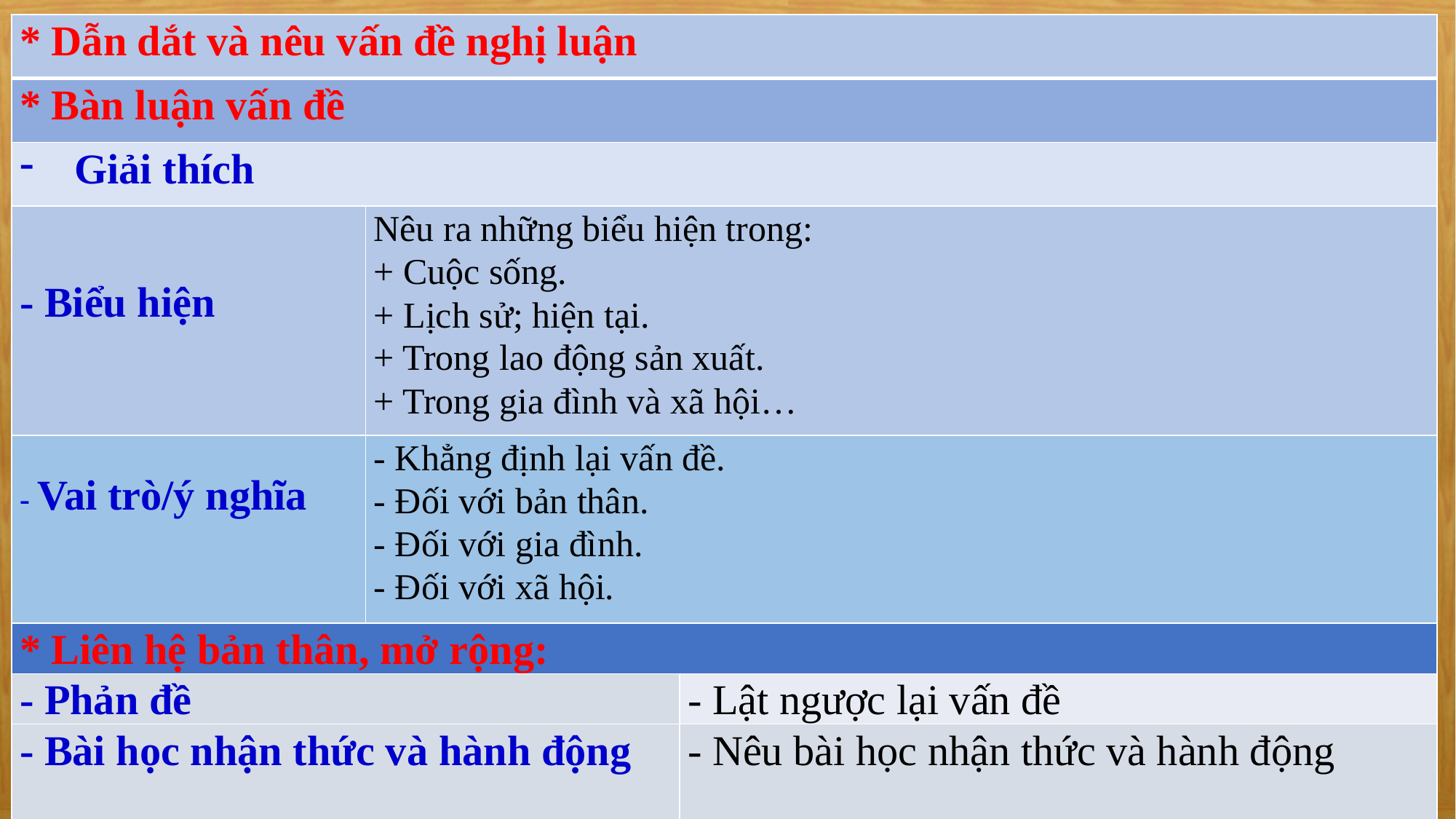

| \* Dẫn dắt và nêu vấn đề nghị luận |  |  |
| --- | --- | --- |
| \* Bàn luận vấn đề |  |  |
| Giải thích |  |  |
| - Biểu hiện | Nêu ra những biểu hiện trong: + Cuộc sống. + Lịch sử; hiện tại. + Trong lao động sản xuất. + Trong gia đình và xã hội… |  |
| - Vai trò/ý nghĩa | - Khẳng định lại vấn đề. - Đối với bản thân. - Đối với gia đình. - Đối với xã hội. |  |
| \* Liên hệ bản thân, mở rộng: |  |  |
| - Phản đề |  | - Lật ngược lại vấn đề |
| - Bài học nhận thức và hành động |  | - Nêu bài học nhận thức và hành động |